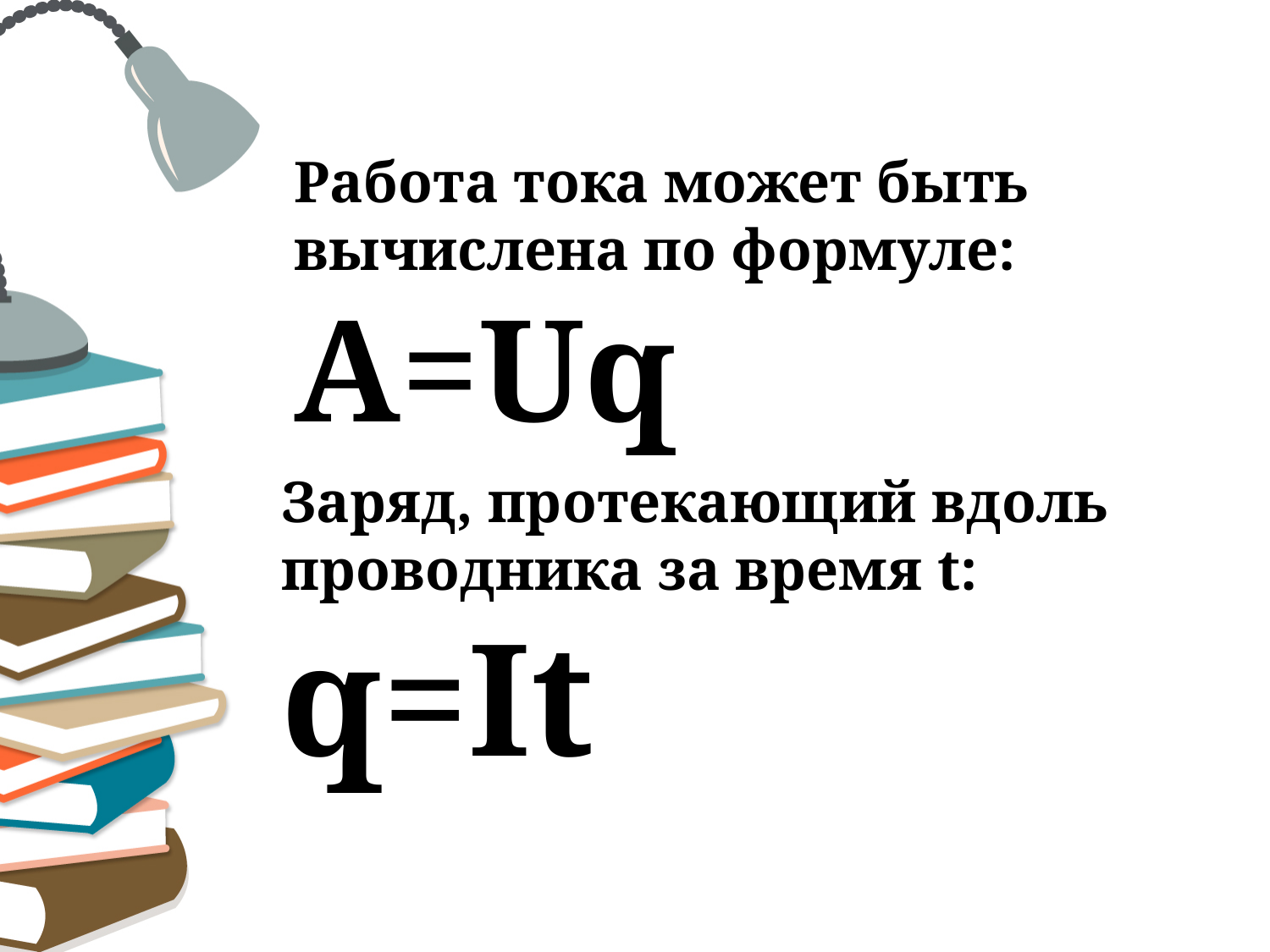

Работа тока может быть вычислена по формуле:
A=Uq
Заряд, протекающий вдоль проводника за время t:
q=It